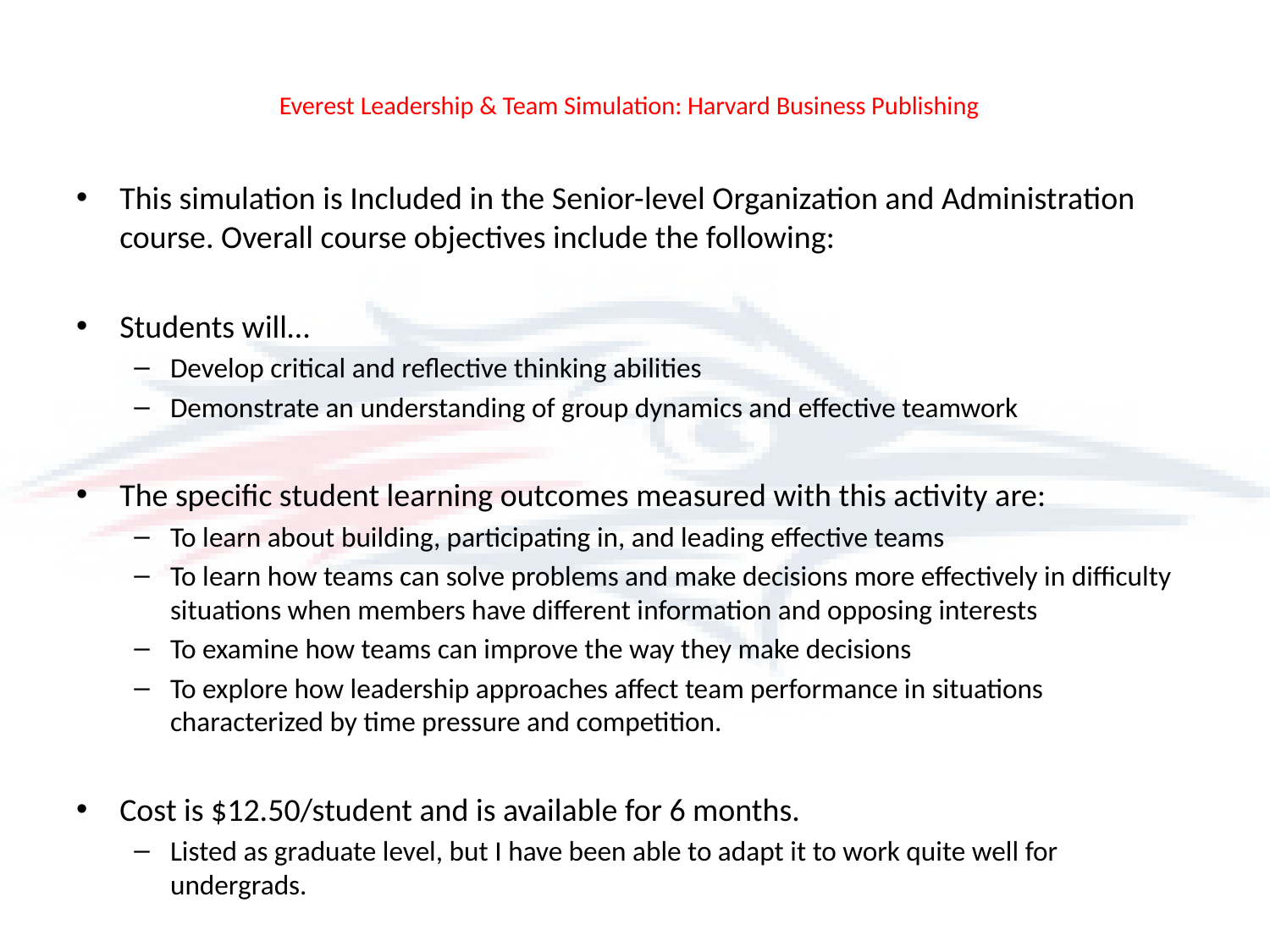

# Everest Leadership & Team Simulation: Harvard Business Publishing
This simulation is Included in the Senior-level Organization and Administration course. Overall course objectives include the following:

Students will…
Develop critical and reflective thinking abilities
Demonstrate an understanding of group dynamics and effective teamwork

The specific student learning outcomes measured with this activity are:
To learn about building, participating in, and leading effective teams
To learn how teams can solve problems and make decisions more effectively in difficulty situations when members have different information and opposing interests
To examine how teams can improve the way they make decisions
To explore how leadership approaches affect team performance in situations characterized by time pressure and competition.

Cost is $12.50/student and is available for 6 months.
Listed as graduate level, but I have been able to adapt it to work quite well for undergrads.